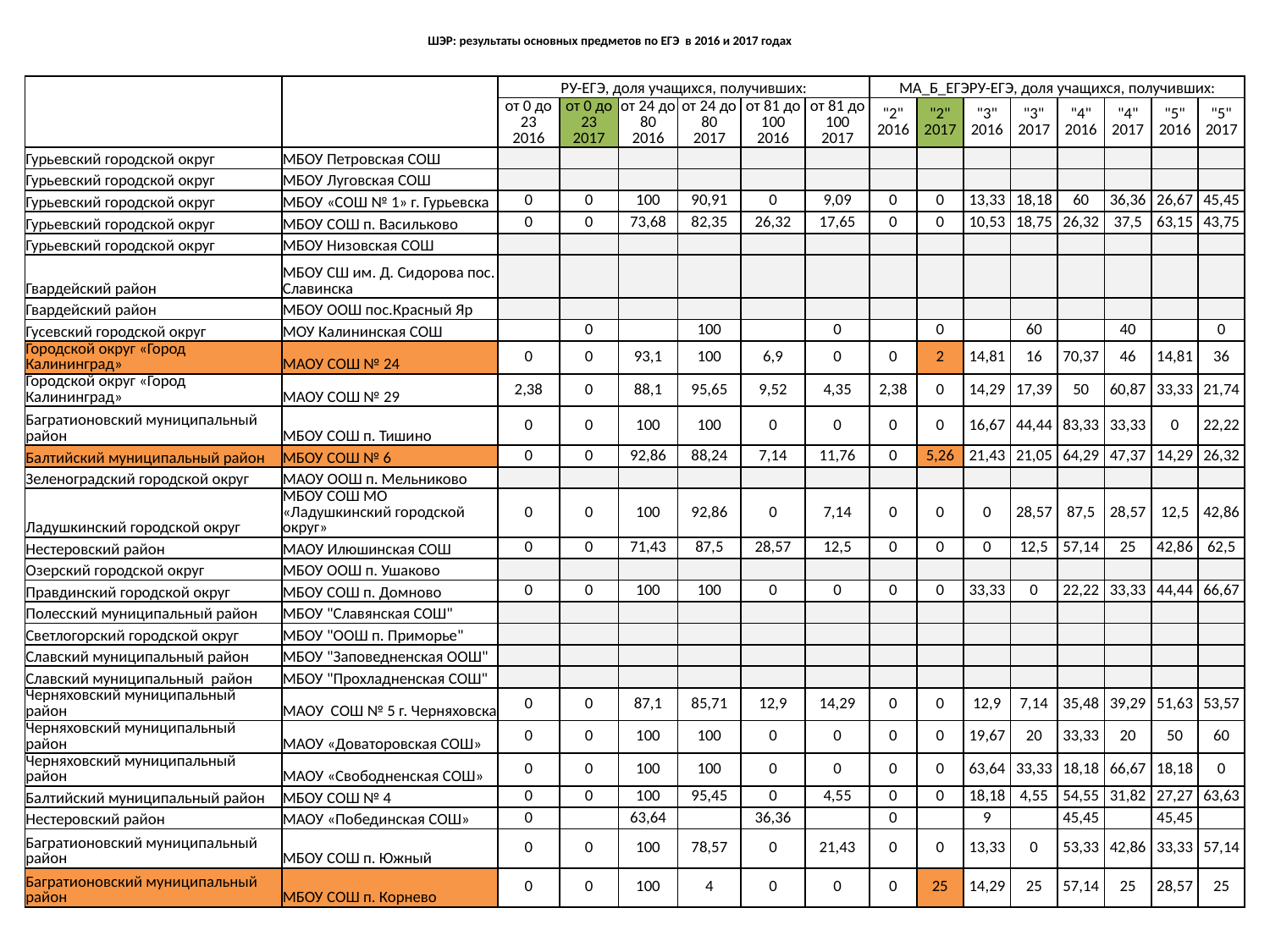

# ШЭР: результаты основных предметов по ЕГЭ  в 2016 и 2017 годах
|  |  | РУ-ЕГЭ, доля учащихся, получивших: |  |  |  |  |  | МА\_Б\_ЕГЭРУ-ЕГЭ, доля учащихся, получивших: |  |  |  |  |  |  |  |
| --- | --- | --- | --- | --- | --- | --- | --- | --- | --- | --- | --- | --- | --- | --- | --- |
|  |  | от 0 до 23 2016 | от 0 до 23 2017 | от 24 до 80 2016 | от 24 до 80 2017 | от 81 до 100 2016 | от 81 до 100 2017 | "2" 2016 | "2" 2017 | "3" 2016 | "3" 2017 | "4" 2016 | "4" 2017 | "5" 2016 | "5" 2017 |
| Гурьевский городской округ | МБОУ Петровская СОШ |  |  |  |  |  |  |  |  |  |  |  |  |  |  |
| Гурьевский городской округ | МБОУ Луговская СОШ |  |  |  |  |  |  |  |  |  |  |  |  |  |  |
| Гурьевский городской округ | МБОУ «СОШ № 1» г. Гурьевска | 0 | 0 | 100 | 90,91 | 0 | 9,09 | 0 | 0 | 13,33 | 18,18 | 60 | 36,36 | 26,67 | 45,45 |
| Гурьевский городской округ | МБОУ СОШ п. Васильково | 0 | 0 | 73,68 | 82,35 | 26,32 | 17,65 | 0 | 0 | 10,53 | 18,75 | 26,32 | 37,5 | 63,15 | 43,75 |
| Гурьевский городской округ | МБОУ Низовская СОШ |  |  |  |  |  |  |  |  |  |  |  |  |  |  |
| Гвардейский район | МБОУ СШ им. Д. Сидорова пос. Славинска |  |  |  |  |  |  |  |  |  |  |  |  |  |  |
| Гвардейский район | МБОУ ООШ пос.Красный Яр |  |  |  |  |  |  |  |  |  |  |  |  |  |  |
| Гусевский городской округ | МОУ Калининская СОШ |  | 0 |  | 100 |  | 0 |  | 0 |  | 60 |  | 40 |  | 0 |
| Городской округ «Город Калининград» | МАОУ СОШ № 24 | 0 | 0 | 93,1 | 100 | 6,9 | 0 | 0 | 2 | 14,81 | 16 | 70,37 | 46 | 14,81 | 36 |
| Городской округ «Город Калининград» | МАОУ СОШ № 29 | 2,38 | 0 | 88,1 | 95,65 | 9,52 | 4,35 | 2,38 | 0 | 14,29 | 17,39 | 50 | 60,87 | 33,33 | 21,74 |
| Багратионовский муниципальный район | МБОУ СОШ п. Тишино | 0 | 0 | 100 | 100 | 0 | 0 | 0 | 0 | 16,67 | 44,44 | 83,33 | 33,33 | 0 | 22,22 |
| Балтийский муниципальный район | МБОУ СОШ № 6 | 0 | 0 | 92,86 | 88,24 | 7,14 | 11,76 | 0 | 5,26 | 21,43 | 21,05 | 64,29 | 47,37 | 14,29 | 26,32 |
| Зеленоградский городской округ | МАОУ ООШ п. Мельниково |  |  |  |  |  |  |  |  |  |  |  |  |  |  |
| Ладушкинский городской округ | МБОУ СОШ МО «Ладушкинский городской округ» | 0 | 0 | 100 | 92,86 | 0 | 7,14 | 0 | 0 | 0 | 28,57 | 87,5 | 28,57 | 12,5 | 42,86 |
| Нестеровский район | МАОУ Илюшинская СОШ | 0 | 0 | 71,43 | 87,5 | 28,57 | 12,5 | 0 | 0 | 0 | 12,5 | 57,14 | 25 | 42,86 | 62,5 |
| Озерский городской округ | МБОУ ООШ п. Ушаково |  |  |  |  |  |  |  |  |  |  |  |  |  |  |
| Правдинский городской округ | МБОУ СОШ п. Домново | 0 | 0 | 100 | 100 | 0 | 0 | 0 | 0 | 33,33 | 0 | 22,22 | 33,33 | 44,44 | 66,67 |
| Полесский муниципальный район | МБОУ "Славянская СОШ" |  |  |  |  |  |  |  |  |  |  |  |  |  |  |
| Светлогорский городской округ | МБОУ "ООШ п. Приморье" |  |  |  |  |  |  |  |  |  |  |  |  |  |  |
| Славский муниципальный район | МБОУ "Заповедненская ООШ" |  |  |  |  |  |  |  |  |  |  |  |  |  |  |
| Славский муниципальный  район | МБОУ "Прохладненская СОШ" |  |  |  |  |  |  |  |  |  |  |  |  |  |  |
| Черняховский муниципальный район | МАОУ  СОШ № 5 г. Черняховска | 0 | 0 | 87,1 | 85,71 | 12,9 | 14,29 | 0 | 0 | 12,9 | 7,14 | 35,48 | 39,29 | 51,63 | 53,57 |
| Черняховский муниципальный район | МАОУ «Доваторовская СОШ» | 0 | 0 | 100 | 100 | 0 | 0 | 0 | 0 | 19,67 | 20 | 33,33 | 20 | 50 | 60 |
| Черняховский муниципальный район | МАОУ «Свободненская СОШ» | 0 | 0 | 100 | 100 | 0 | 0 | 0 | 0 | 63,64 | 33,33 | 18,18 | 66,67 | 18,18 | 0 |
| Балтийский муниципальный район | МБОУ СОШ № 4 | 0 | 0 | 100 | 95,45 | 0 | 4,55 | 0 | 0 | 18,18 | 4,55 | 54,55 | 31,82 | 27,27 | 63,63 |
| Нестеровский район | МАОУ «Побединская СОШ» | 0 |  | 63,64 |  | 36,36 |  | 0 |  | 9 |  | 45,45 |  | 45,45 |  |
| Багратионовский муниципальный район | МБОУ СОШ п. Южный | 0 | 0 | 100 | 78,57 | 0 | 21,43 | 0 | 0 | 13,33 | 0 | 53,33 | 42,86 | 33,33 | 57,14 |
| Багратионовский муниципальный район | МБОУ СОШ п. Корнево | 0 | 0 | 100 | 4 | 0 | 0 | 0 | 25 | 14,29 | 25 | 57,14 | 25 | 28,57 | 25 |